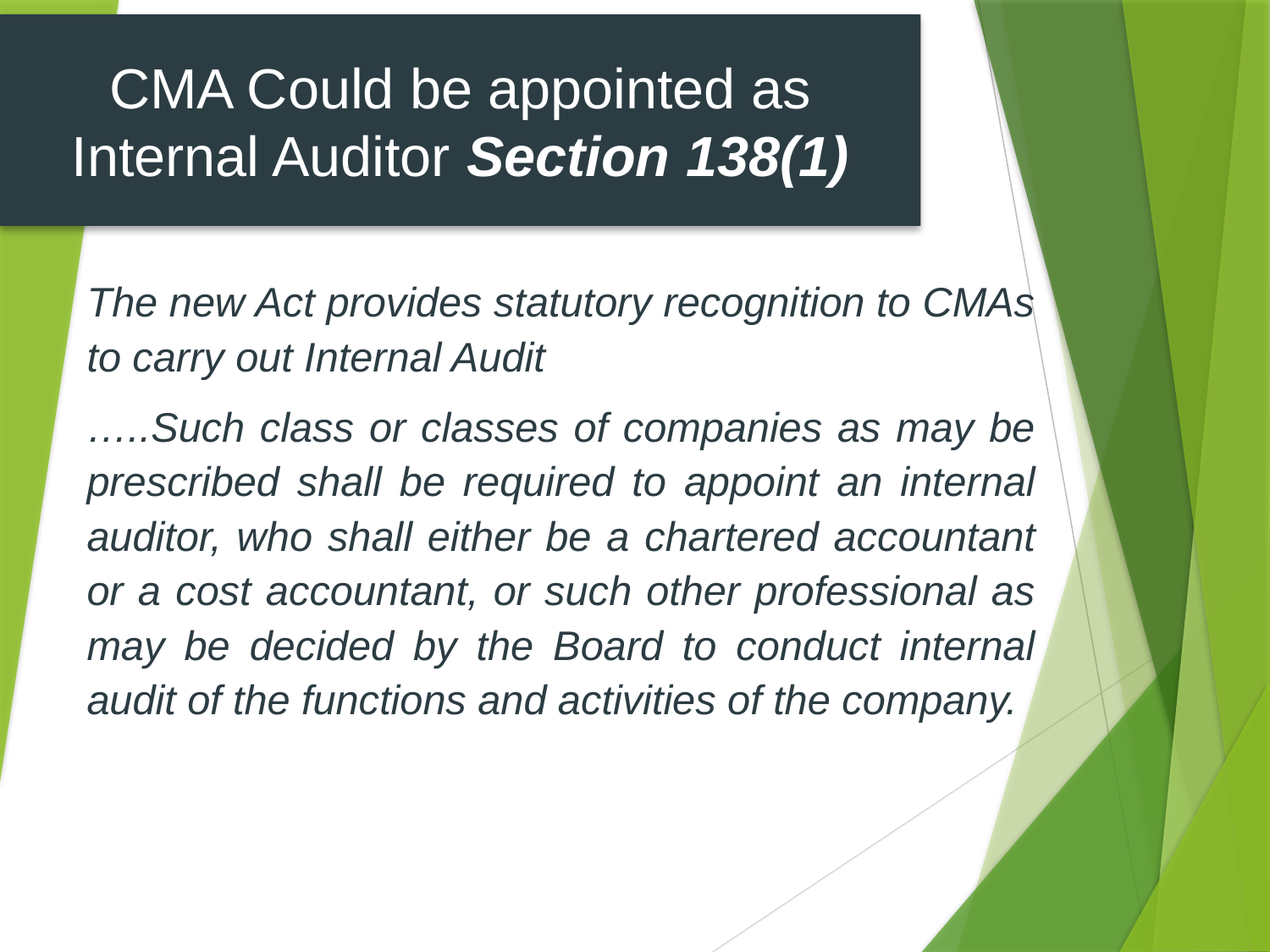

CMA Could be appointed as Internal Auditor Section 138(1)
The new Act provides statutory recognition to CMAs to carry out Internal Audit
…..Such class or classes of companies as may be prescribed shall be required to appoint an internal auditor, who shall either be a chartered accountant or a cost accountant, or such other professional as may be decided by the Board to conduct internal audit of the functions and activities of the company.